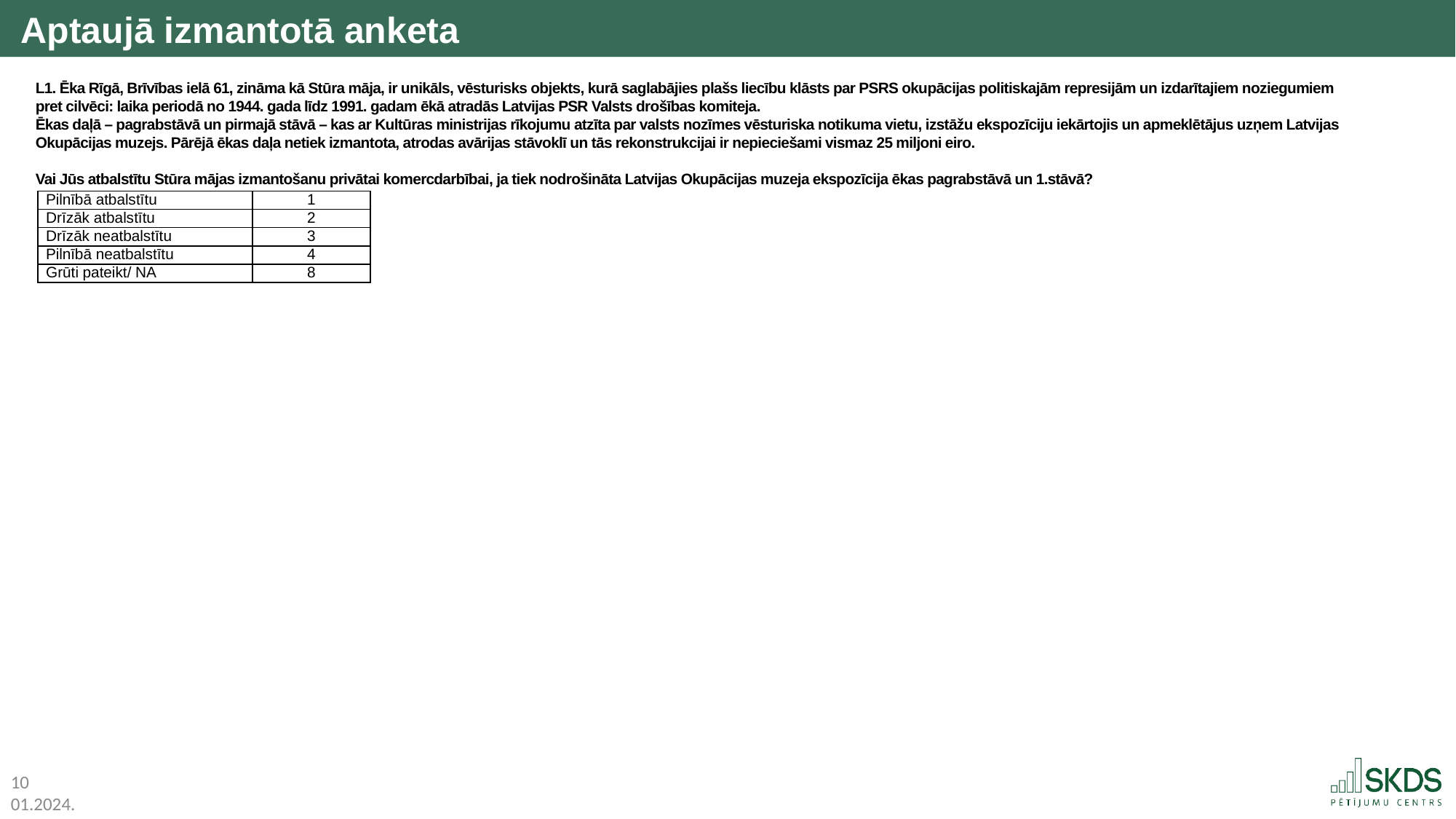

Aptaujā izmantotā anketa
L1. Ēka Rīgā, Brīvības ielā 61, zināma kā Stūra māja, ir unikāls, vēsturisks objekts, kurā saglabājies plašs liecību klāsts par PSRS okupācijas politiskajām represijām un izdarītajiem noziegumiem pret cilvēci: laika periodā no 1944. gada līdz 1991. gadam ēkā atradās Latvijas PSR Valsts drošības komiteja.
Ēkas daļā – pagrabstāvā un pirmajā stāvā – kas ar Kultūras ministrijas rīkojumu atzīta par valsts nozīmes vēsturiska notikuma vietu, izstāžu ekspozīciju iekārtojis un apmeklētājus uzņem Latvijas Okupācijas muzejs. Pārējā ēkas daļa netiek izmantota, atrodas avārijas stāvoklī un tās rekonstrukcijai ir nepieciešami vismaz 25 miljoni eiro.

Vai Jūs atbalstītu Stūra mājas izmantošanu privātai komercdarbībai, ja tiek nodrošināta Latvijas Okupācijas muzeja ekspozīcija ēkas pagrabstāvā un 1.stāvā?
| Pilnībā atbalstītu | 1 |
| --- | --- |
| Drīzāk atbalstītu | 2 |
| Drīzāk neatbalstītu | 3 |
| Pilnībā neatbalstītu | 4 |
| Grūti pateikt/ NA | 8 |